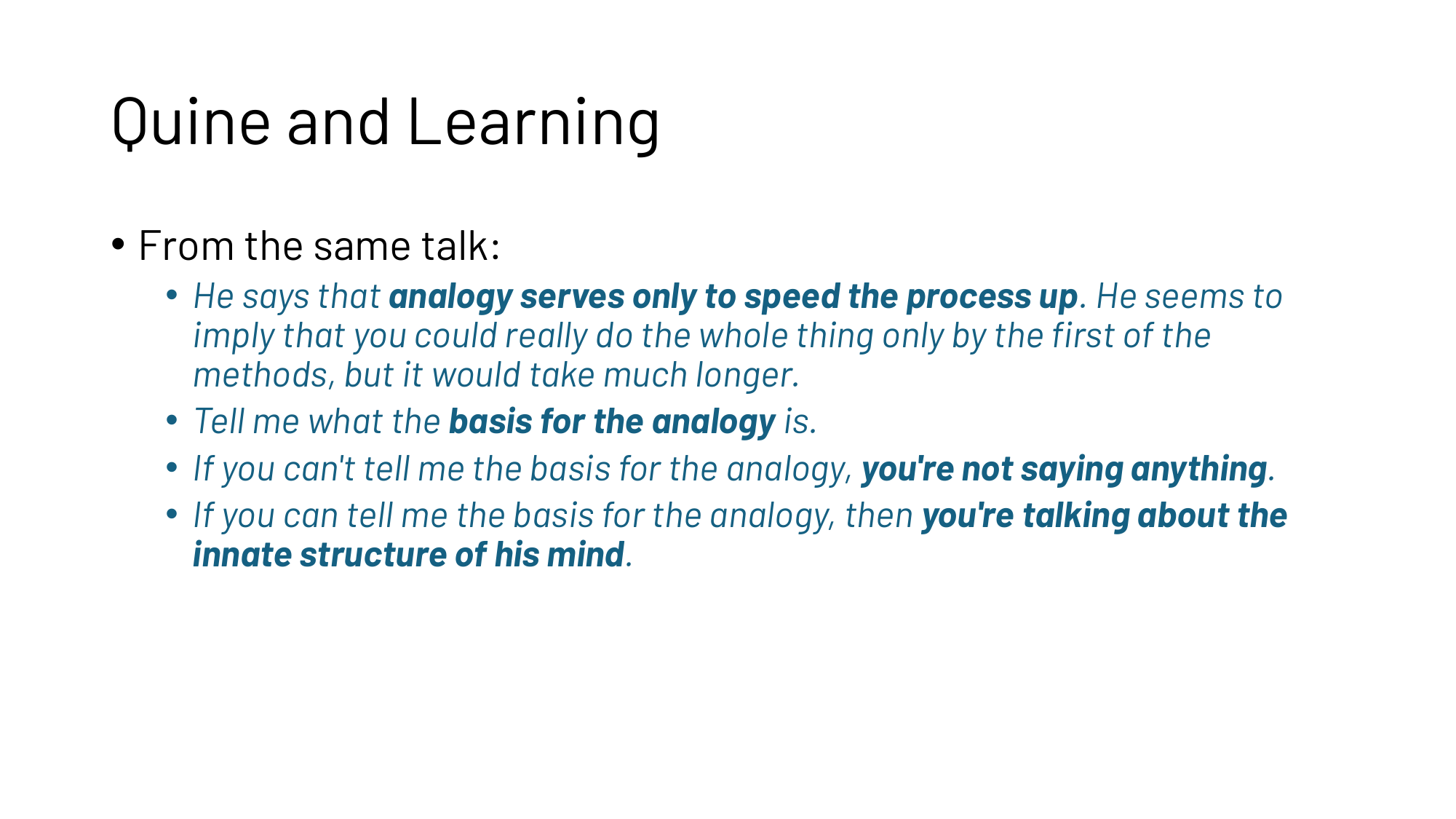

# Quine and Learning
From the same talk:
He says that analogy serves only to speed the process up. He seems to imply that you could really do the whole thing only by the first of the methods, but it would take much longer.
Tell me what the basis for the analogy is.
If you can't tell me the basis for the analogy, you're not saying anything.
If you can tell me the basis for the analogy, then you're talking about the innate structure of his mind.